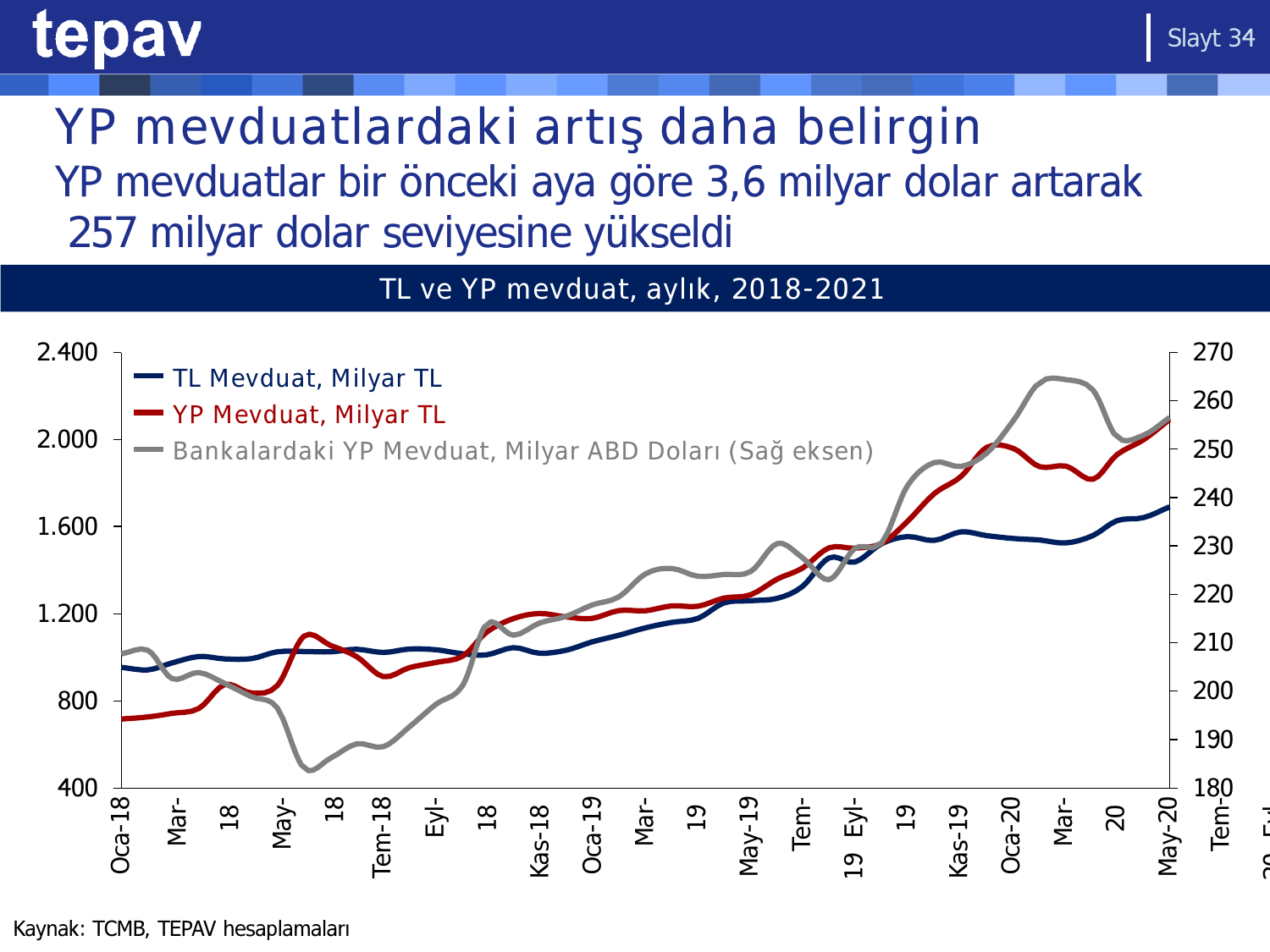

Slayt 34
# YP mevduatlardaki artış daha belirgin
YP mevduatlar bir önceki aya göre 3,6 milyar dolar artarak  257 milyar dolar seviyesine yükseldi

TL ve YP mevduat, aylık, 2018-2021
2.400
270
260
250
240
230
220
210
200
190
180

TL Mevduat, Milyar TL
YP Mevduat, Milyar TL
Bankalardaki YP Mevduat, Milyar ABD Doları (Sağ eksen)
2.000
1.600
1.200
800
400
Oca-18
Mar-18  May-18
Tem-18
Eyl-18  Kas-18  Oca-19  Mar-19  May-19  Tem-19  Eyl-19  Kas-19  Oca-20  Mar-20  May-20  Tem-20  Eyl-20  Kas-20  Oca-21  Mar-21  Nis-21
Kaynak: TCMB, TEPAV hesaplamaları